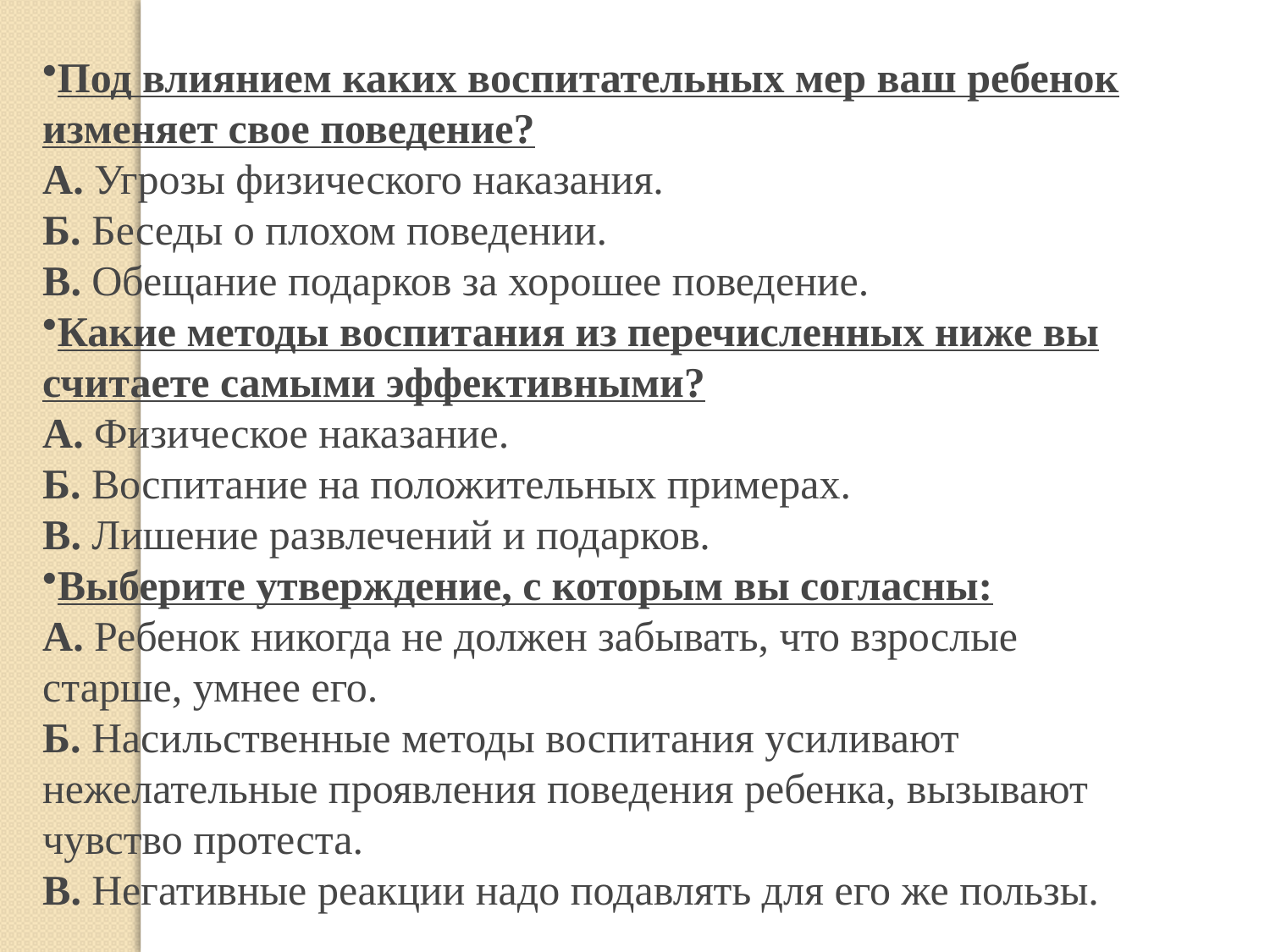

Под влиянием каких воспитательных мер ваш ребенок изменяет свое поведение?
А. Угрозы физического наказания.
Б. Беседы о плохом поведении.
В. Обещание подарков за хорошее поведение.
Какие методы воспитания из перечисленных ниже вы считаете самыми эффективными?
А. Физическое наказание.
Б. Воспитание на положительных примерах.
В. Лишение развлечений и подарков.
Выберите утверждение, с которым вы согласны:
А. Ребенок никогда не должен забывать, что взрослые старше, умнее его.
Б. Насильственные методы воспитания усиливают нежелательные проявления поведения ребенка, вызывают чувство протеста.
В. Негативные реакции надо подавлять для его же пользы.